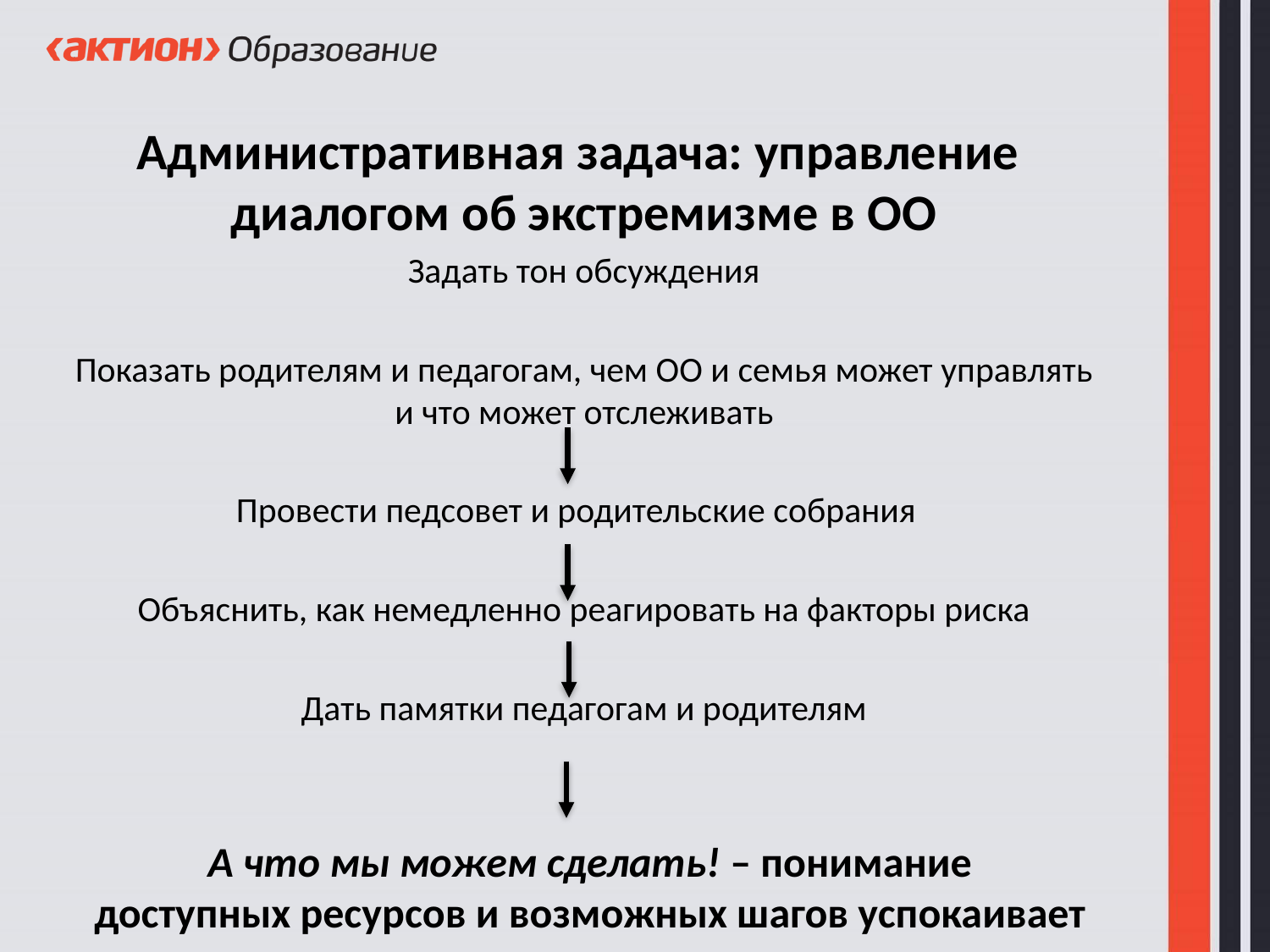

Административная задача: управление  диалогом об экстремизме в ОО
Задать тон обсуждения

Показать родителям и педагогам, чем ОО и семья может управлять и что может отслеживать

Провести педсовет и родительские собрания

Объяснить, как немедленно реагировать на факторы риска

Дать памятки педагогам и родителям

А что мы можем сделать! – понимание
доступных ресурсов и возможных шагов успокаивает